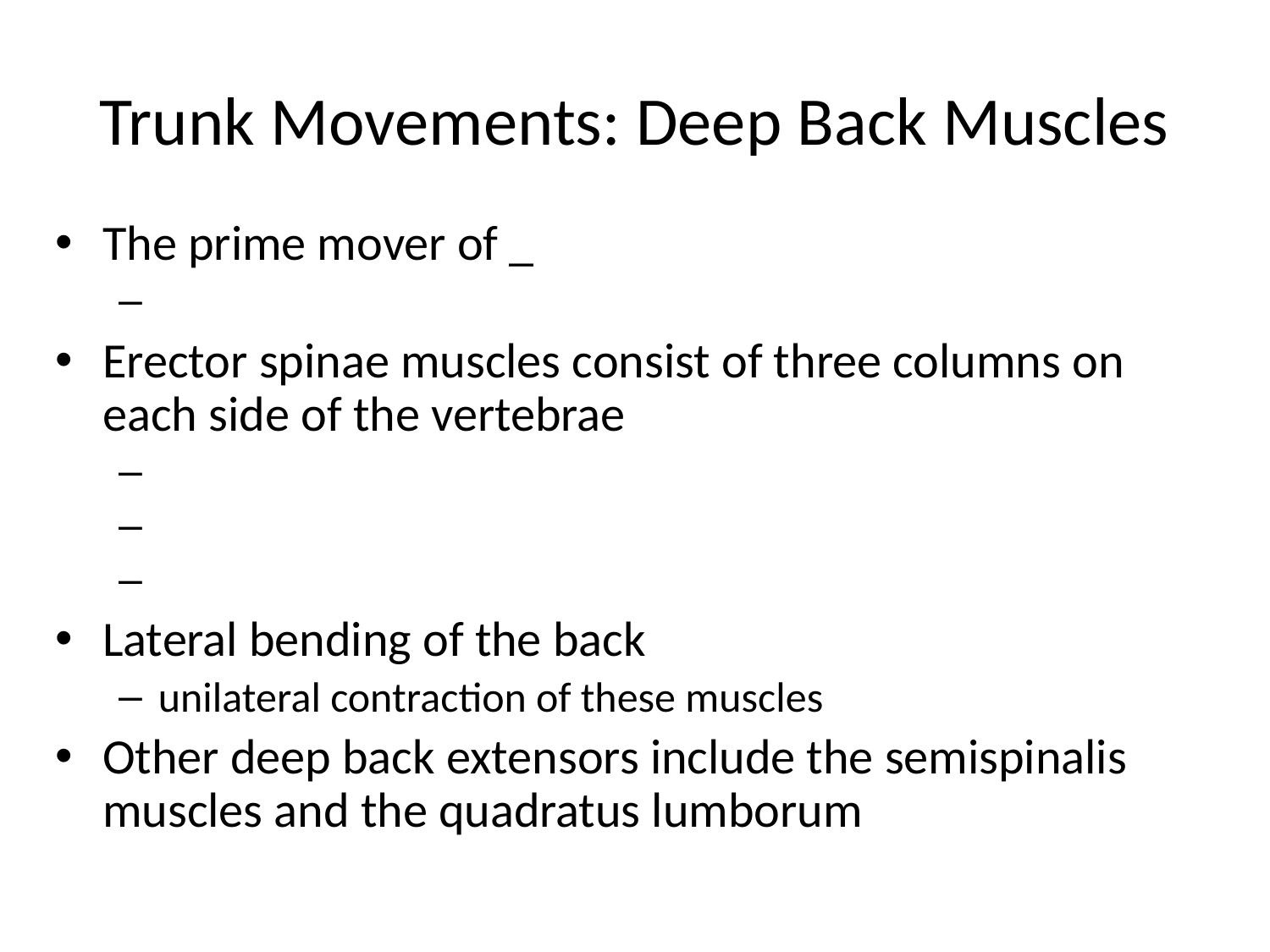

# Trunk Movements: Deep Back Muscles
The prime mover of _

Erector spinae muscles consist of three columns on each side of the vertebrae

Lateral bending of the back
unilateral contraction of these muscles
Other deep back extensors include the semispinalis muscles and the quadratus lumborum